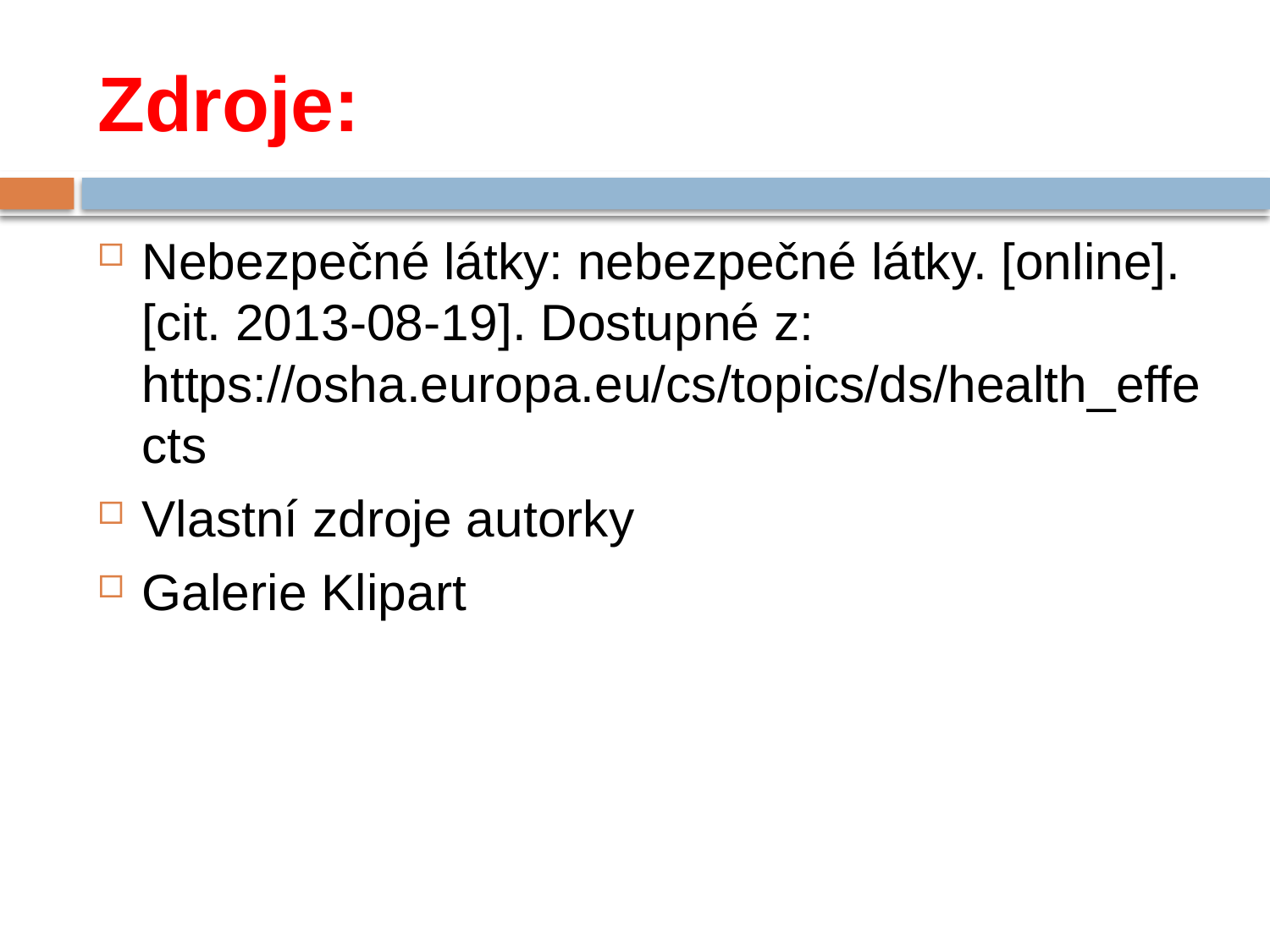

# Zdroje:
Nebezpečné látky: nebezpečné látky. [online]. [cit. 2013-08-19]. Dostupné z: https://osha.europa.eu/cs/topics/ds/health_effects
Vlastní zdroje autorky
Galerie Klipart